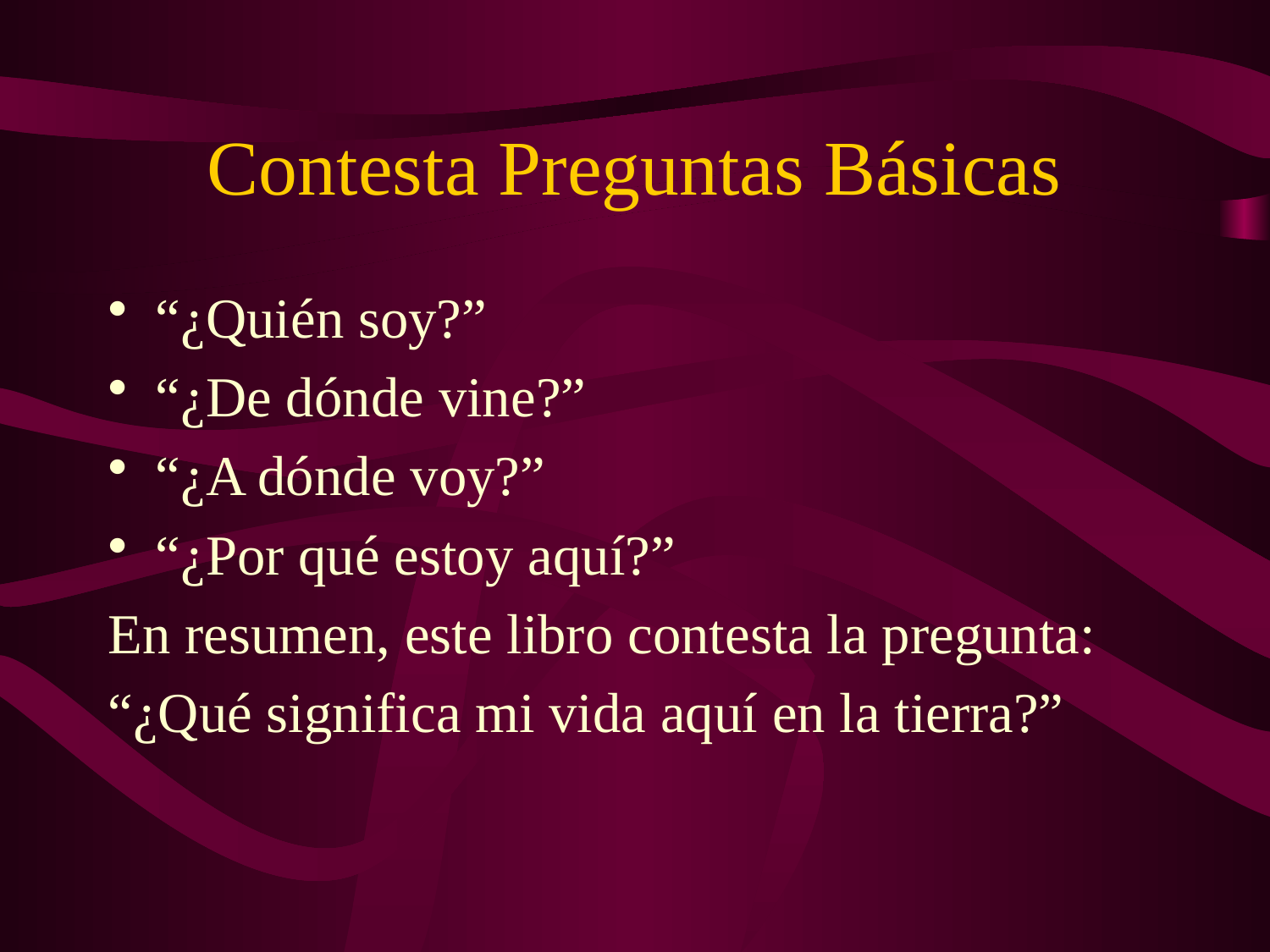

# Contesta Preguntas Básicas
“¿Quién soy?”
“¿De dónde vine?”
“¿A dónde voy?”
“¿Por qué estoy aquí?”
En resumen, este libro contesta la pregunta:
“¿Qué significa mi vida aquí en la tierra?”